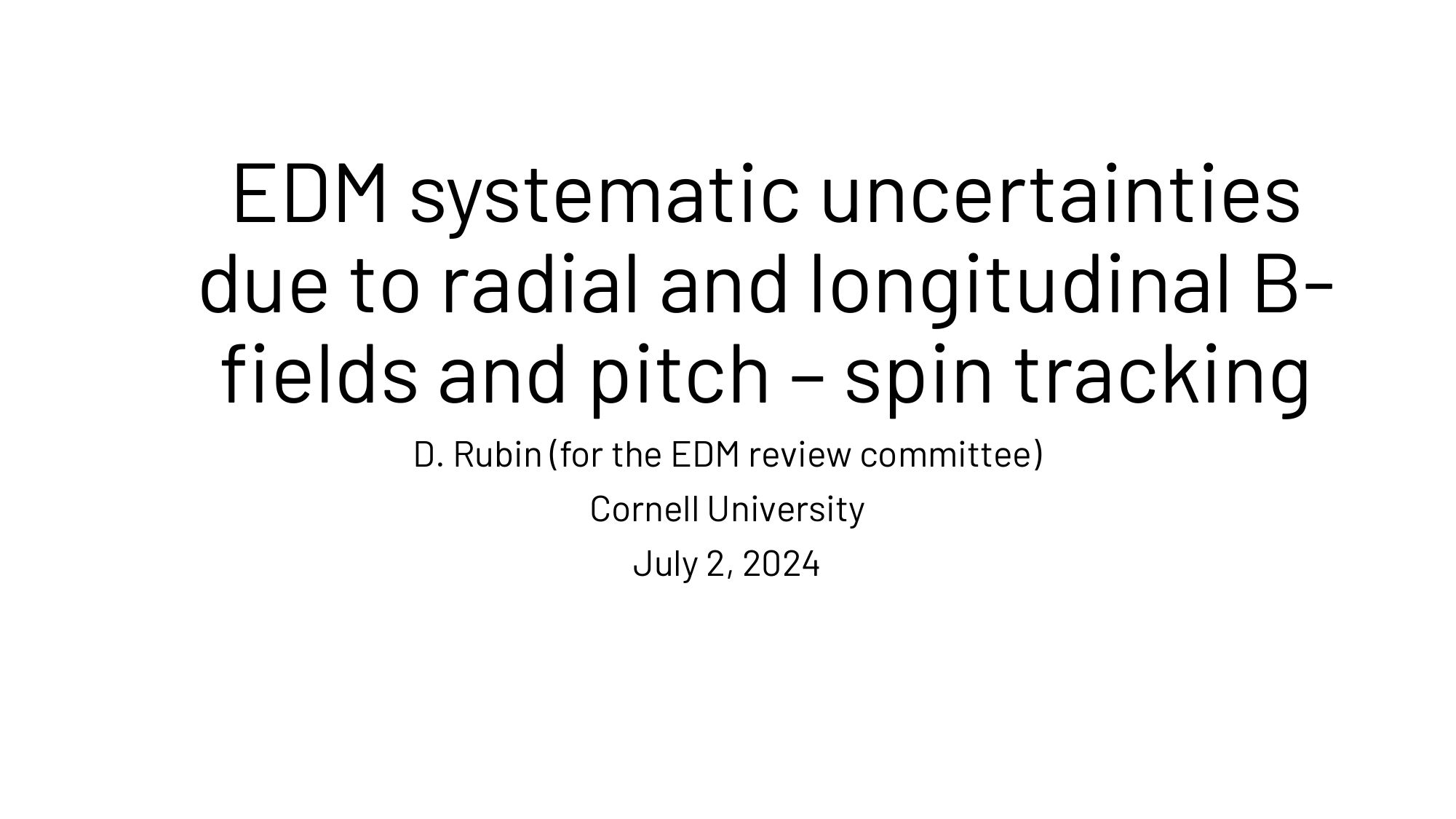

# EDM systematic uncertainties due to radial and longitudinal B-fields and pitch – spin tracking
D. Rubin (for the EDM review committee)
Cornell University
July 2, 2024